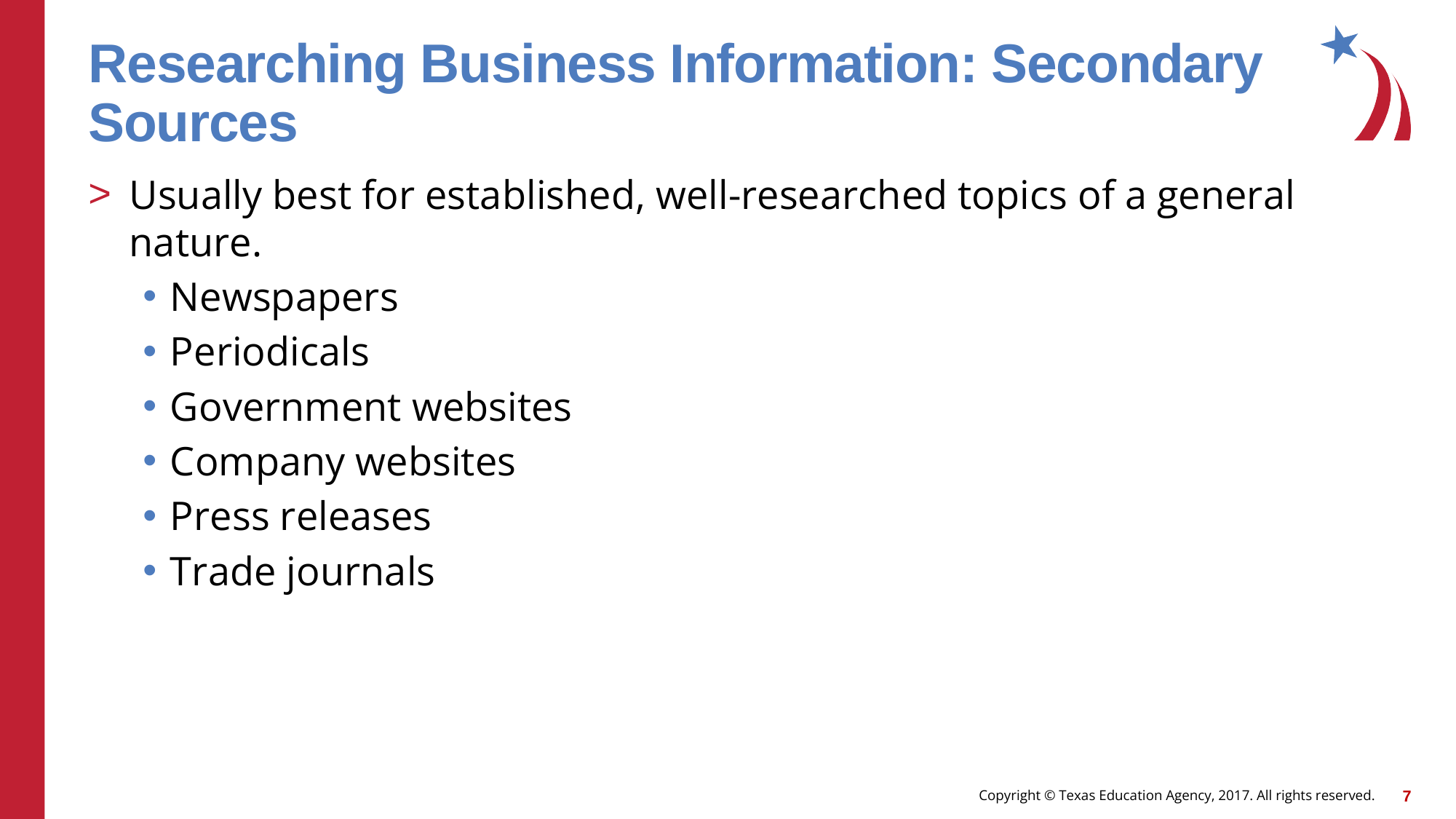

# Researching Business Information: Secondary Sources
Usually best for established, well-researched topics of a general nature.
Newspapers
Periodicals
Government websites
Company websites
Press releases
Trade journals